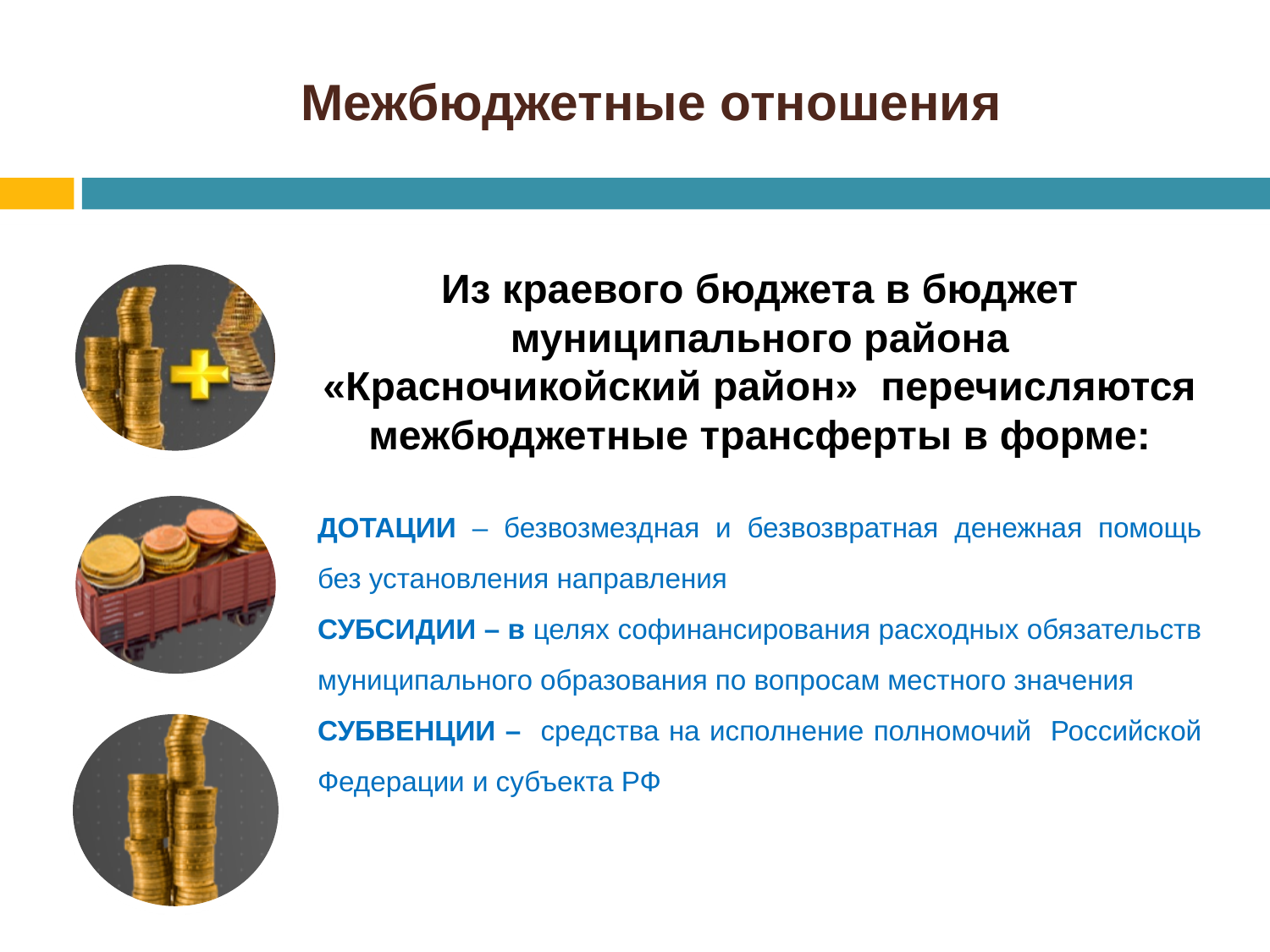

# Межбюджетные отношения

Из краевого бюджета в бюджет муниципального района «Красночикойский район»  перечисляются межбюджетные трансферты в форме:

ДОТАЦИИ – безвозмездная и безвозвратная денежная помощь без установления направления
СУБСИДИИ – в целях софинансирования расходных обязательств муниципального образования по вопросам местного значения
СУБВЕНЦИИ –  средства на исполнение полномочий  Российской Федерации и субъекта РФ